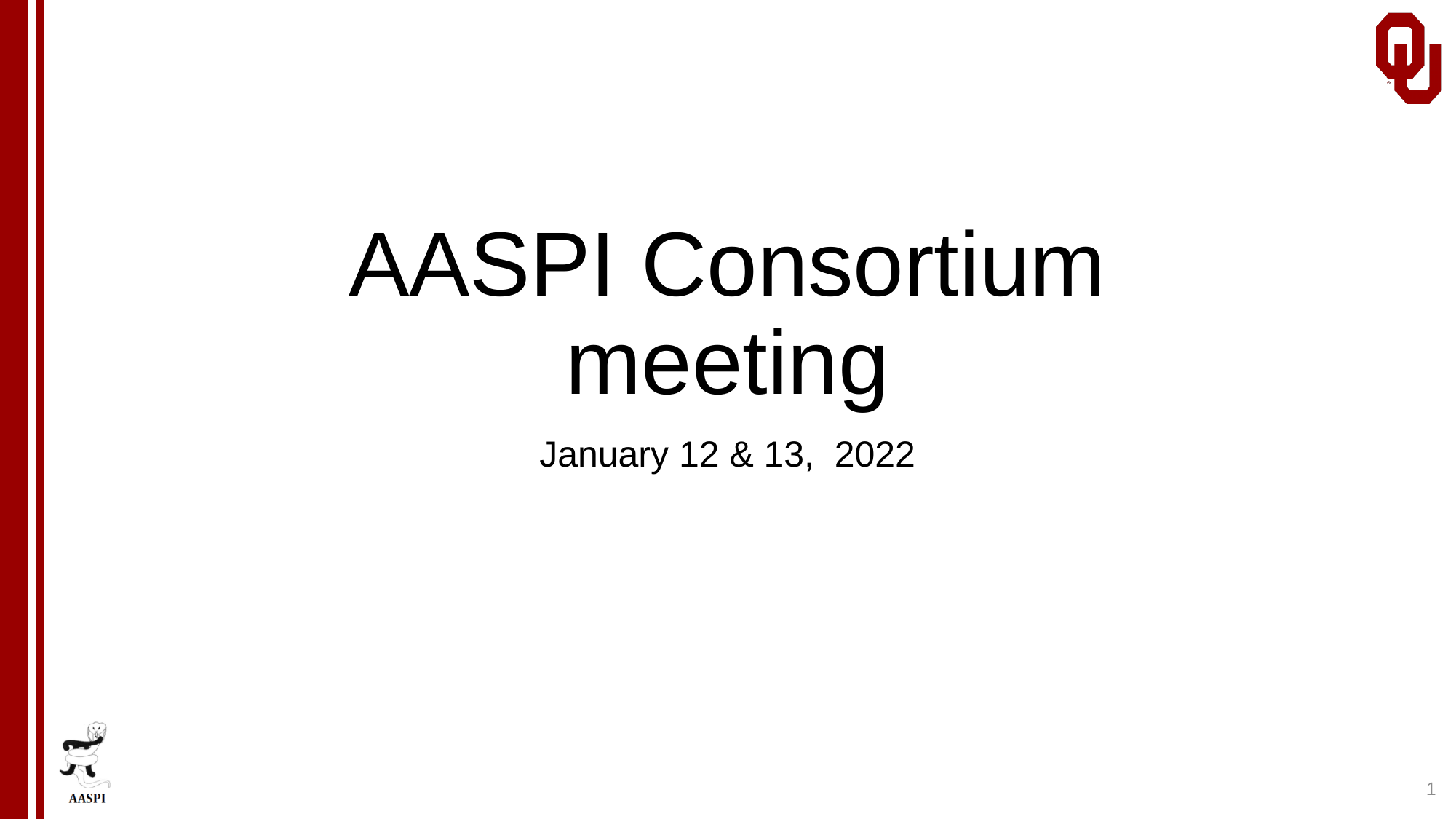

# AASPI Consortium meeting
January 12 & 13,  2022
1